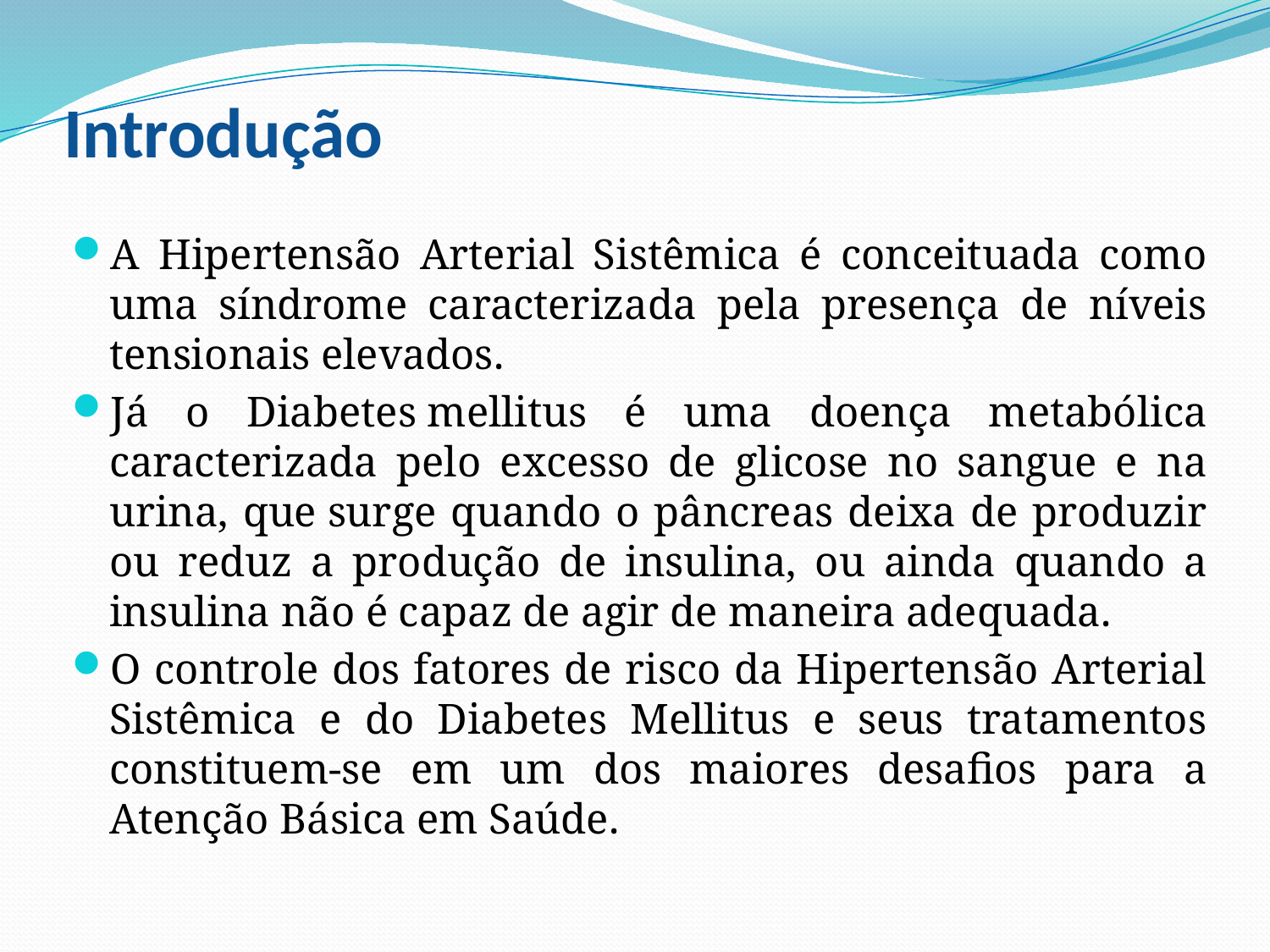

# Introdução
A Hipertensão Arterial Sistêmica é conceituada como uma síndrome caracterizada pela presença de níveis tensionais elevados.
Já o Diabetes mellitus é uma doença metabólica caracterizada pelo excesso de glicose no sangue e na urina, que surge quando o pâncreas deixa de produzir ou reduz a produção de insulina, ou ainda quando a insulina não é capaz de agir de maneira adequada.
O controle dos fatores de risco da Hipertensão Arterial Sistêmica e do Diabetes Mellitus e seus tratamentos constituem-se em um dos maiores desafios para a Atenção Básica em Saúde.